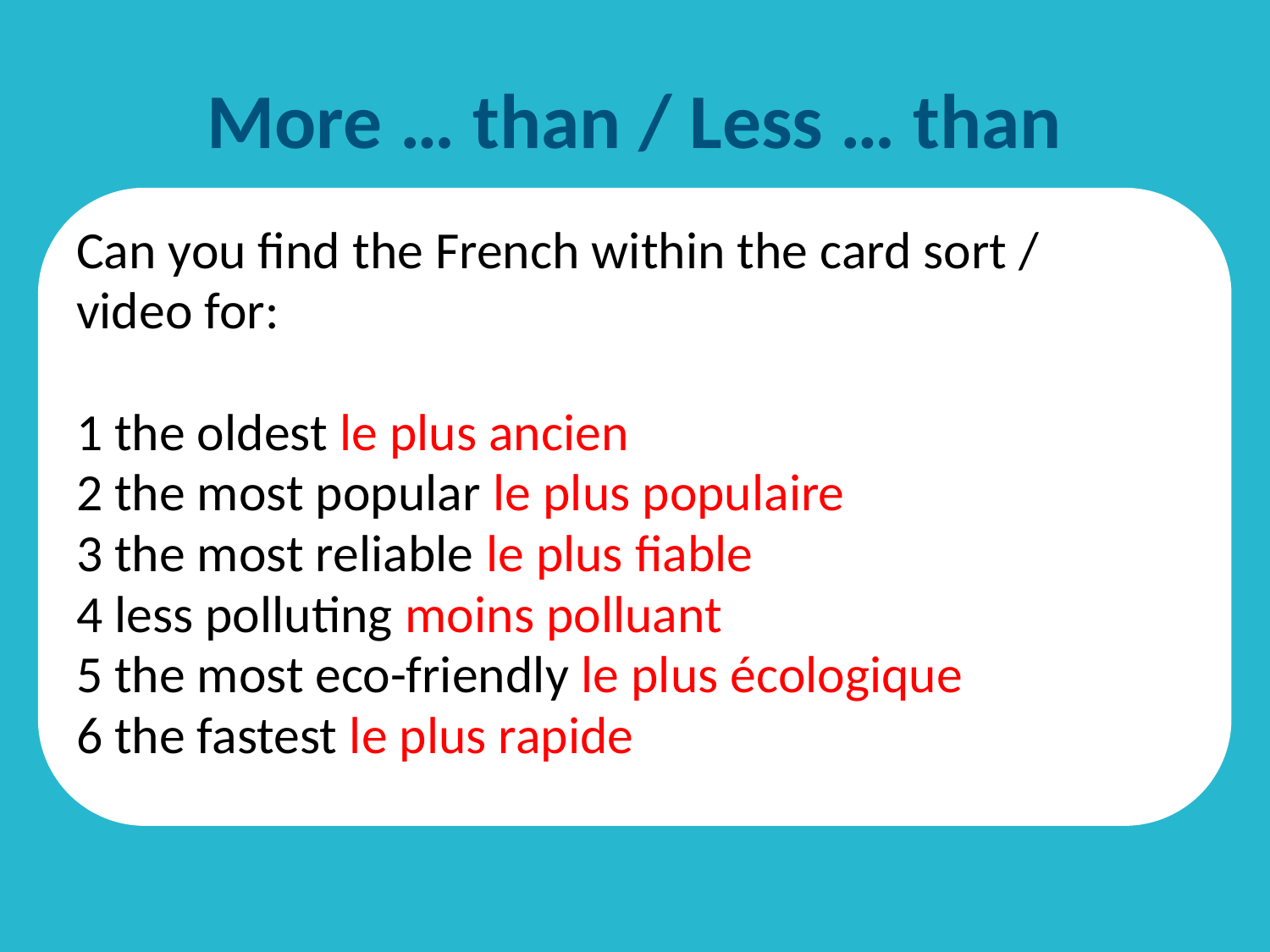

# More … than / Less … than

Can you find the French within the card sort /
video for:

1 the oldest le plus ancien
2 the most popular le plus populaire
3 the most reliable le plus fiable
4 less polluting moins polluant
5 the most eco-friendly le plus écologique
6 the fastest le plus rapide